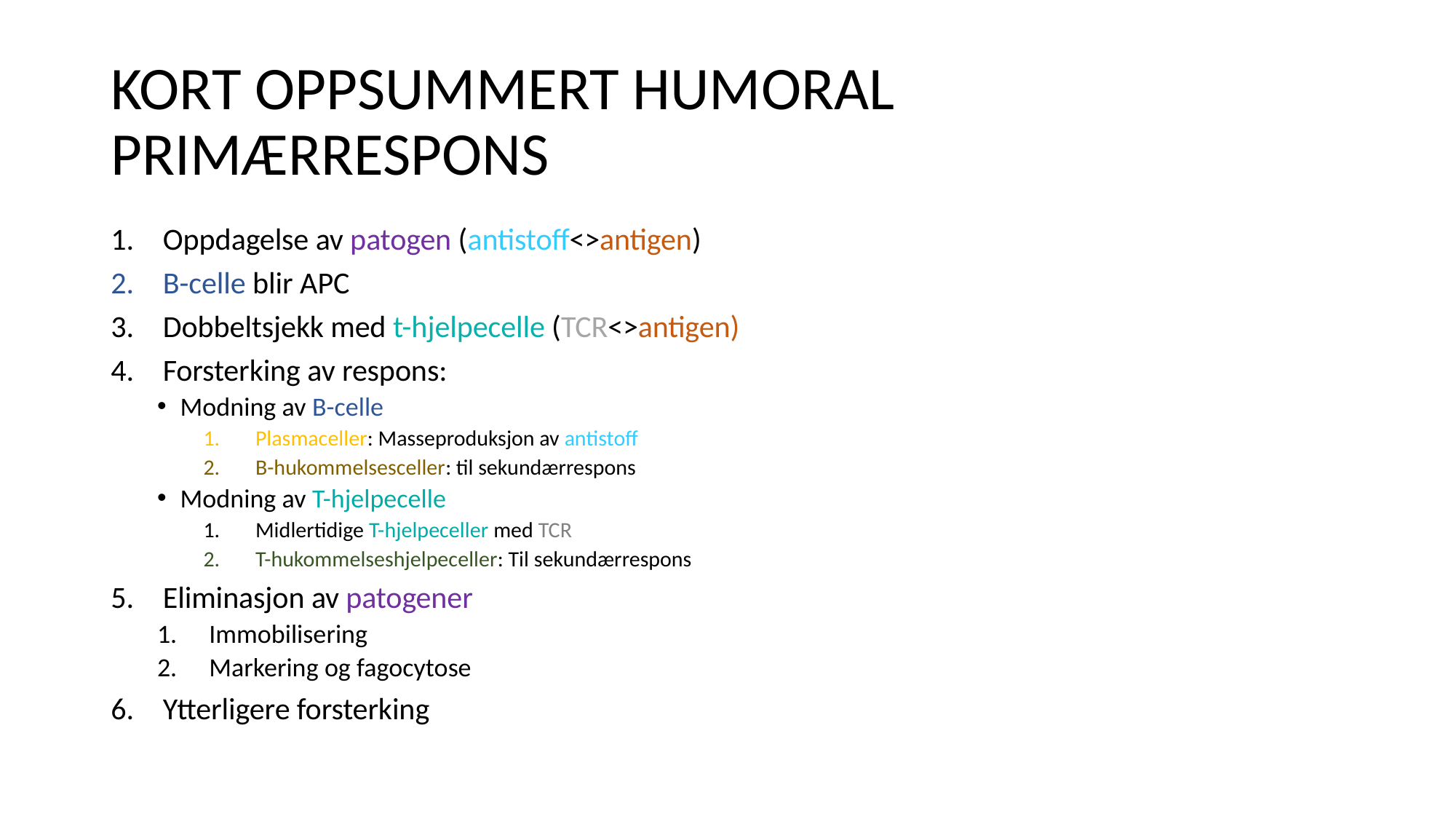

# KORT OPPSUMMERT HUMORAL PRIMÆRRESPONS
Oppdagelse av patogen (antistoff<>antigen)
B-celle blir APC
Dobbeltsjekk med t-hjelpecelle (TCR<>antigen)
Forsterking av respons:
Modning av B-celle
Plasmaceller: Masseproduksjon av antistoff
B-hukommelsesceller: til sekundærrespons
Modning av T-hjelpecelle
Midlertidige T-hjelpeceller med TCR
T-hukommelseshjelpeceller: Til sekundærrespons
Eliminasjon av patogener
Immobilisering
Markering og fagocytose
Ytterligere forsterking